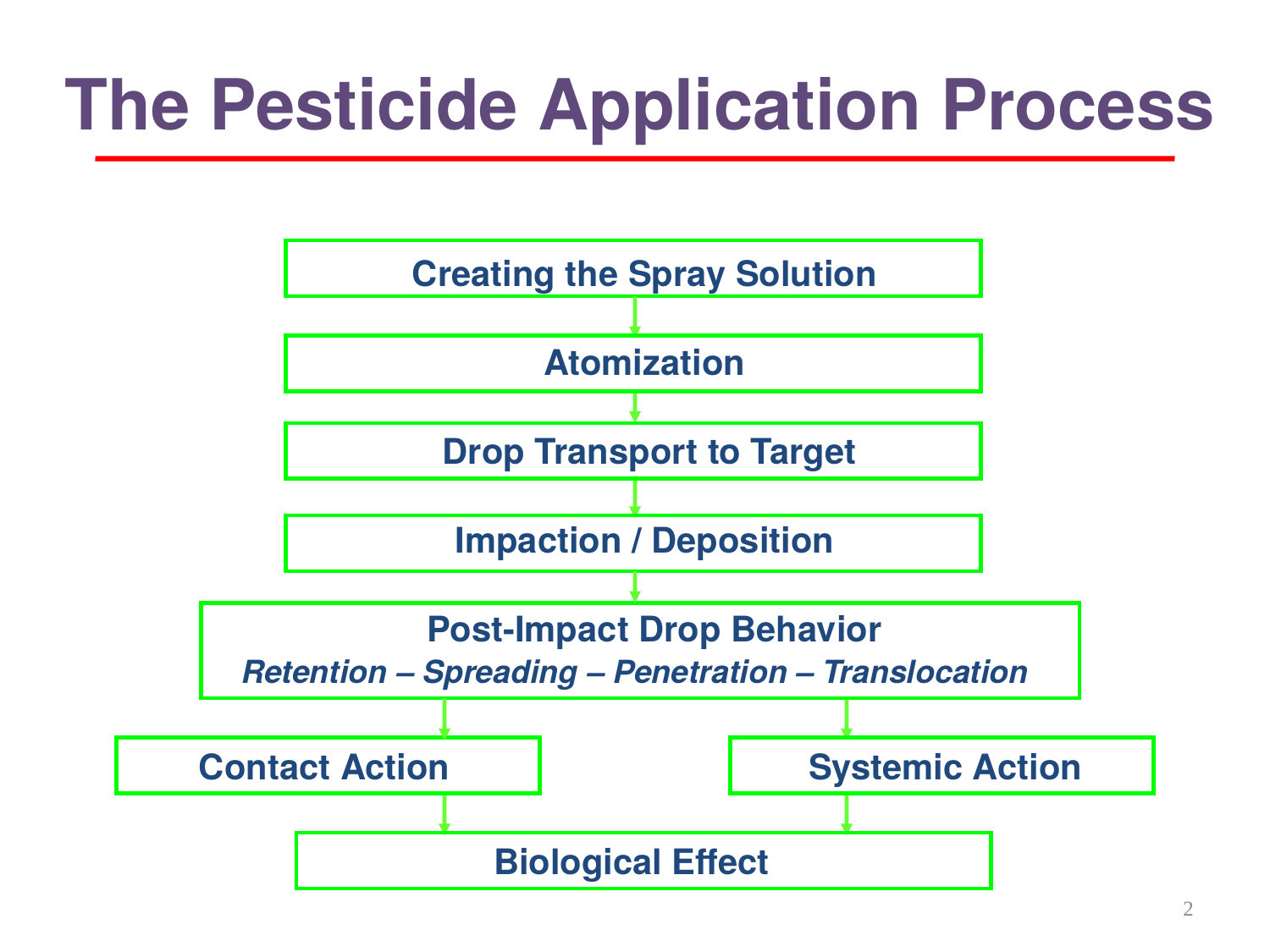

The Pesticide Application Process

  Creating the Spray Solution

  Atomization

   Drop Transport to Target

  Impaction / Deposition

    Post-Impact Drop Behavior
Retention – Spreading – Penetration – Translocation

Contact Action
Systemic Action

Biological Effect
2